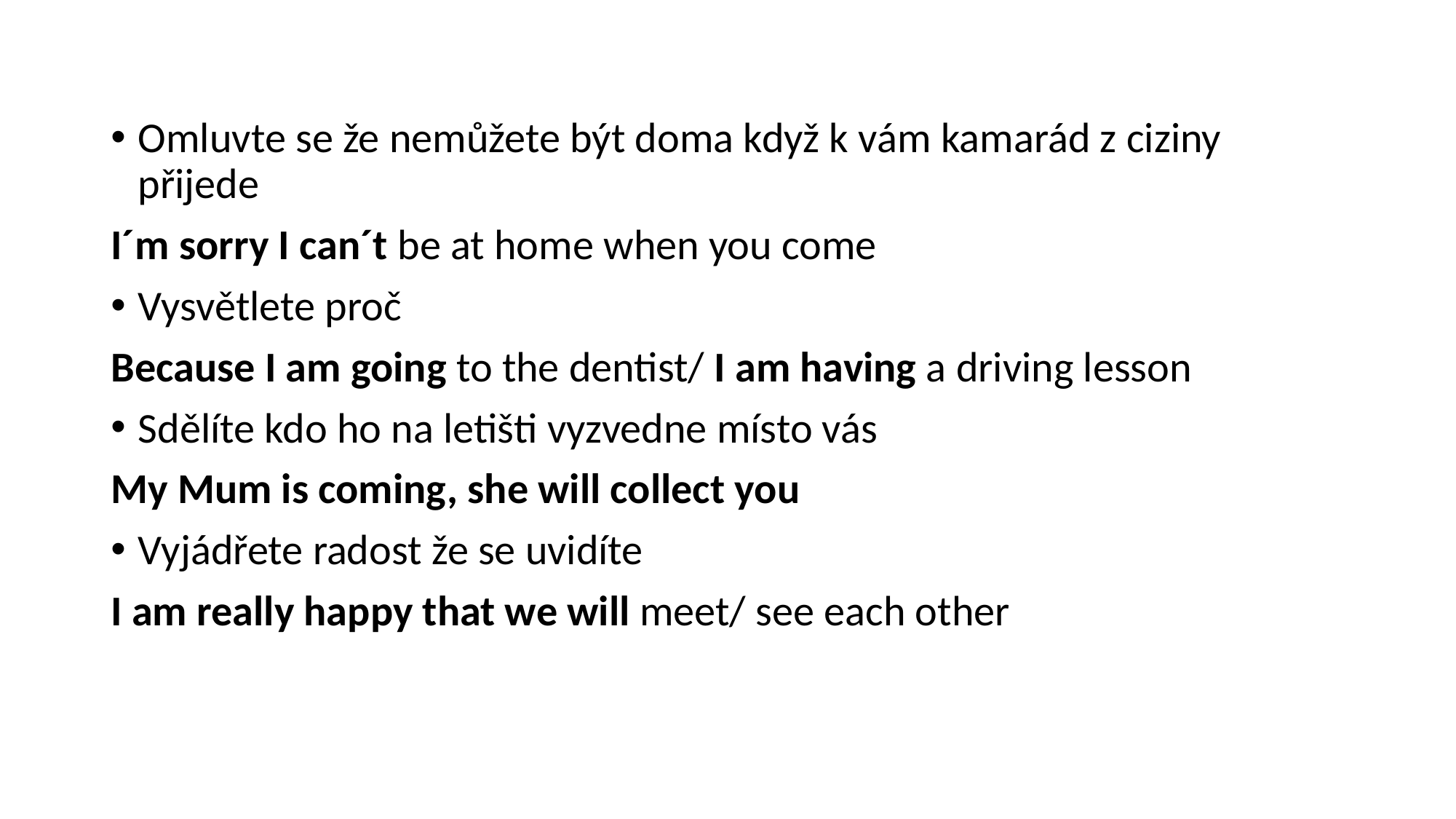

Omluvte se že nemůžete být doma když k vám kamarád z ciziny přijede
I´m sorry I can´t be at home when you come
Vysvětlete proč
Because I am going to the dentist/ I am having a driving lesson
Sdělíte kdo ho na letišti vyzvedne místo vás
My Mum is coming, she will collect you
Vyjádřete radost že se uvidíte
I am really happy that we will meet/ see each other